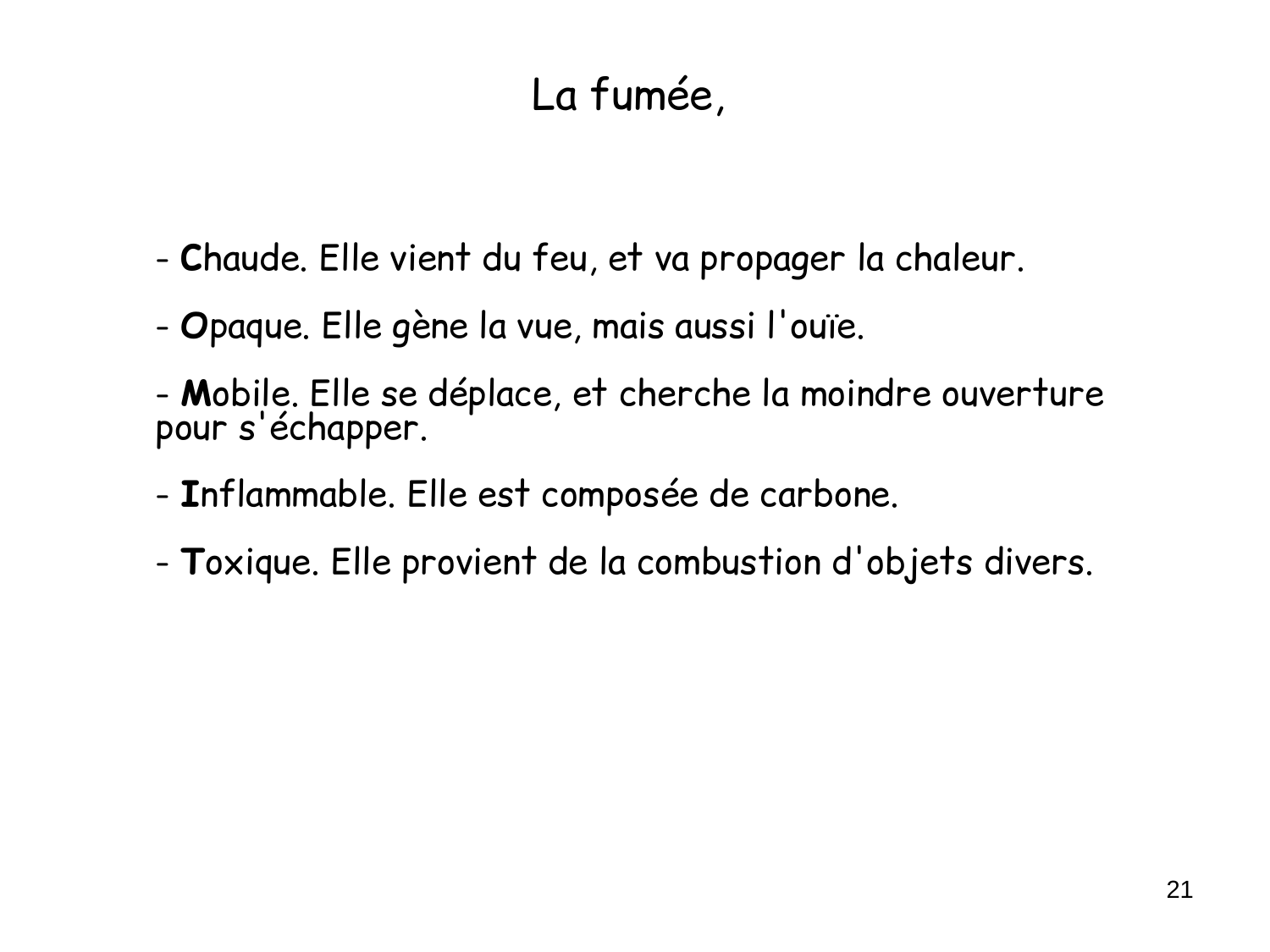

La fumée,
- Chaude. Elle vient du feu, et va propager la chaleur.
- Opaque. Elle gène la vue, mais aussi l'ouïe.
- Mobile. Elle se déplace, et cherche la moindre ouverture pour s'échapper.
- Inflammable. Elle est composée de carbone.
- Toxique. Elle provient de la combustion d'objets divers.
21